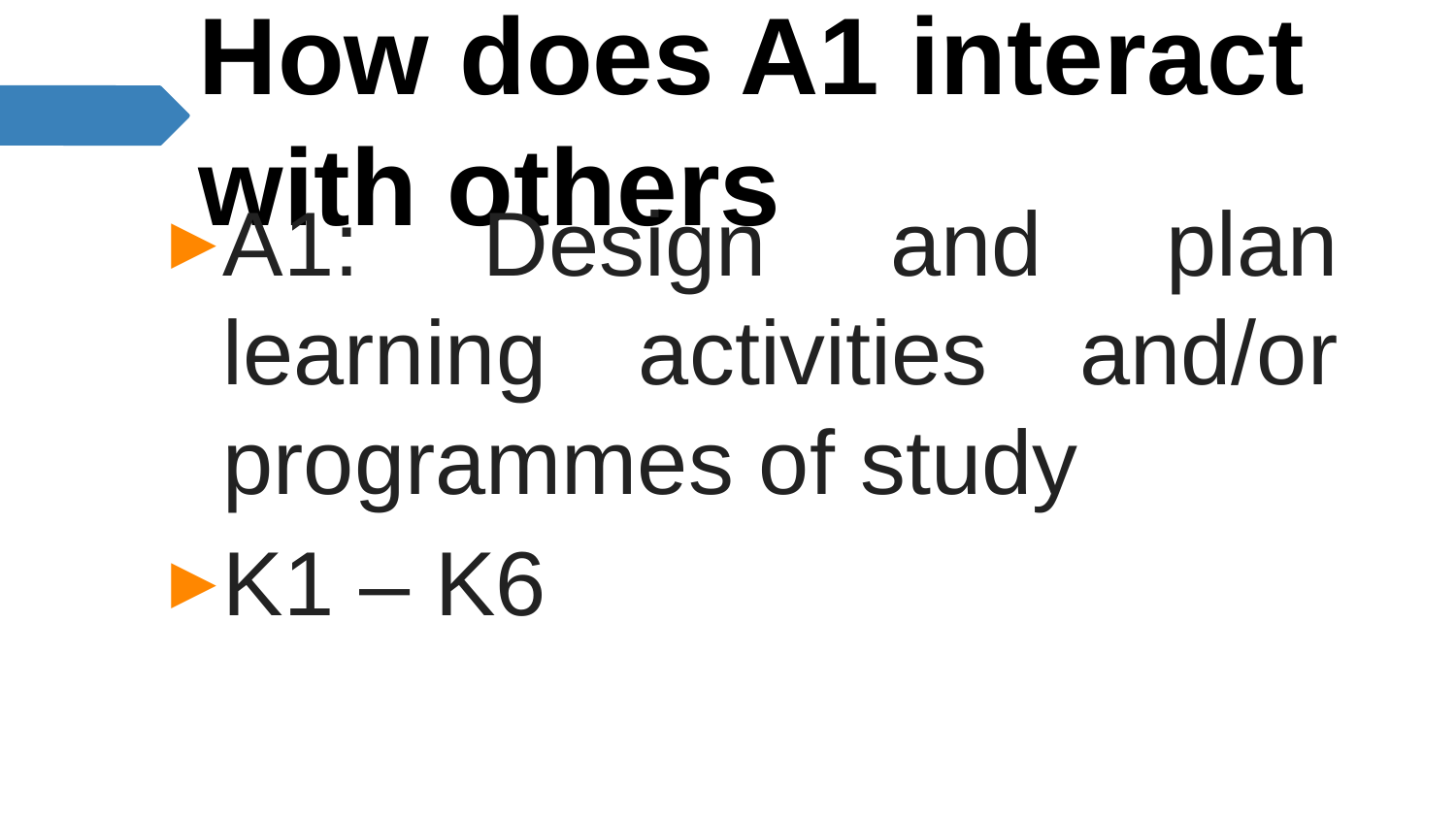

# How does A1 interact with others
A1: Design and plan learning activities and/or programmes of study
K1 – K6